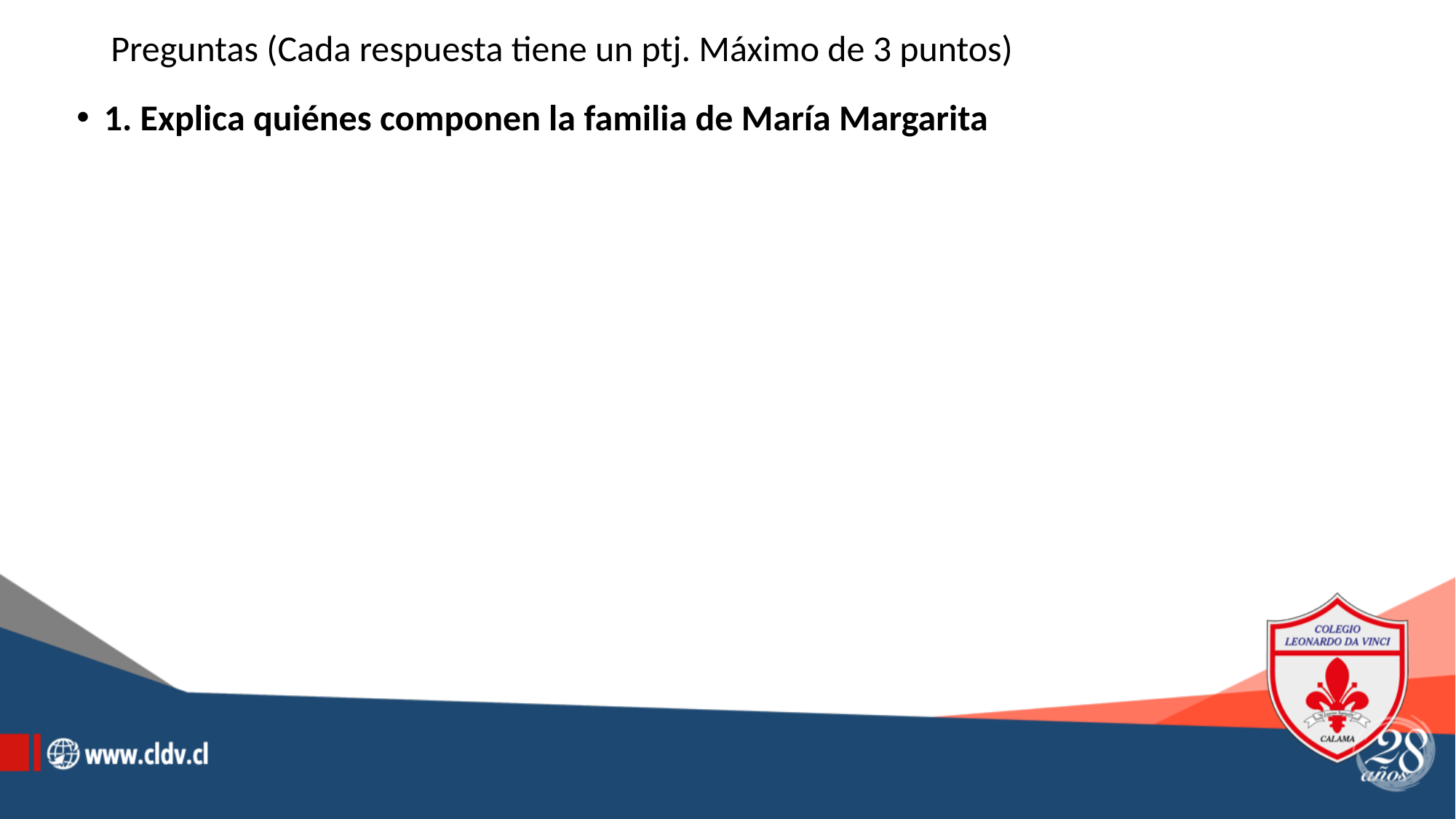

# Preguntas (Cada respuesta tiene un ptj. Máximo de 3 puntos)
1. Explica quiénes componen la familia de María Margarita